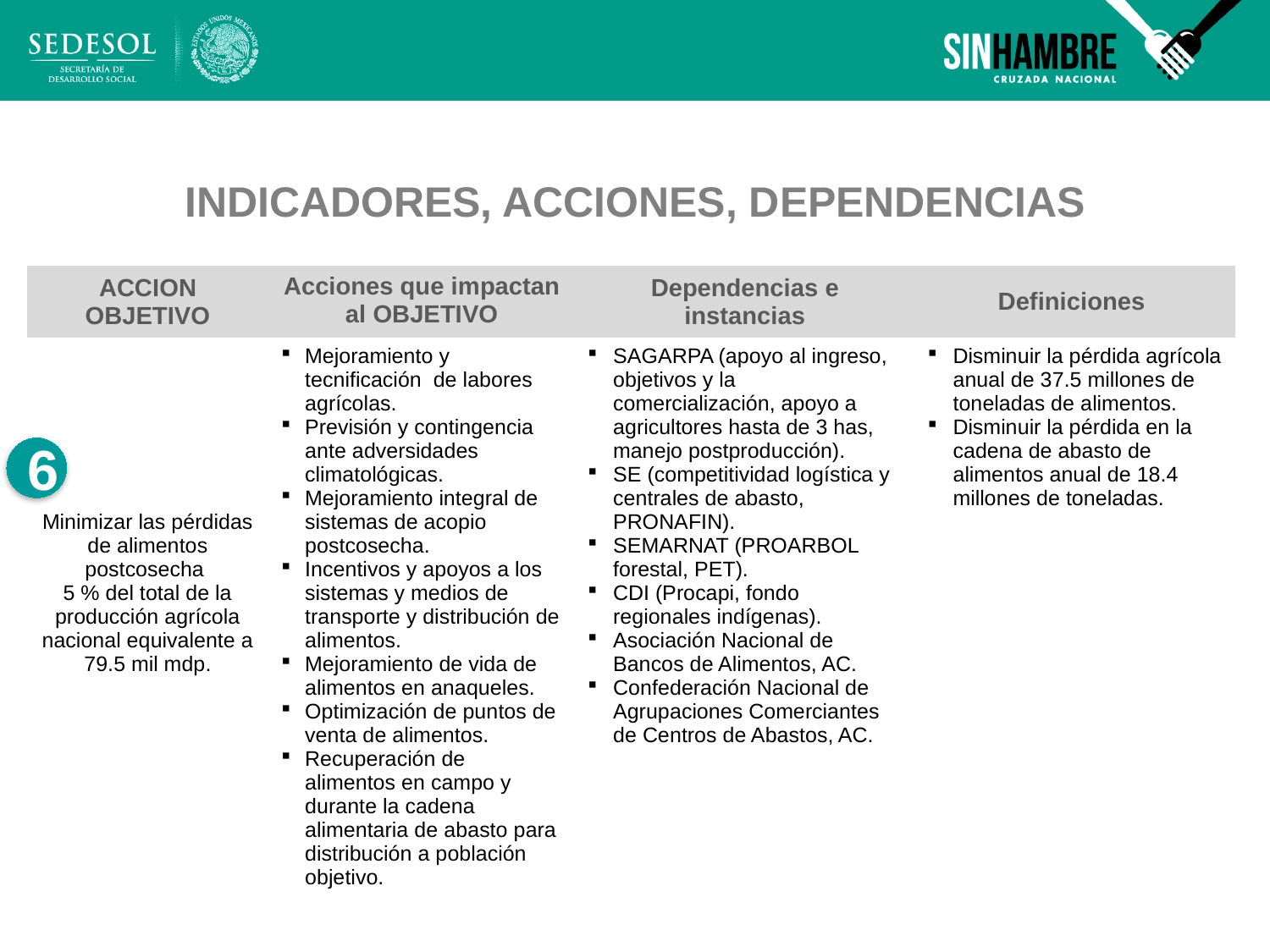

#
INDICADORES, ACCIONES, DEPENDENCIAS
| ACCION OBJETIVO | Acciones que impactan al OBJETIVO | Dependencias e instancias | Definiciones |
| --- | --- | --- | --- |
| Minimizar las pérdidas de alimentos postcosecha 5 % del total de la producción agrícola nacional equivalente a 79.5 mil mdp. | Mejoramiento y tecnificación de labores agrícolas. Previsión y contingencia ante adversidades climatológicas. Mejoramiento integral de sistemas de acopio postcosecha. Incentivos y apoyos a los sistemas y medios de transporte y distribución de alimentos. Mejoramiento de vida de alimentos en anaqueles. Optimización de puntos de venta de alimentos. Recuperación de alimentos en campo y durante la cadena alimentaria de abasto para distribución a población objetivo. | SAGARPA (apoyo al ingreso, objetivos y la comercialización, apoyo a agricultores hasta de 3 has, manejo postproducción). SE (competitividad logística y centrales de abasto, PRONAFIN). SEMARNAT (PROARBOL forestal, PET). CDI (Procapi, fondo regionales indígenas). Asociación Nacional de Bancos de Alimentos, AC. Confederación Nacional de Agrupaciones Comerciantes de Centros de Abastos, AC. | Disminuir la pérdida agrícola anual de 37.5 millones de toneladas de alimentos. Disminuir la pérdida en la cadena de abasto de alimentos anual de 18.4 millones de toneladas. |
6